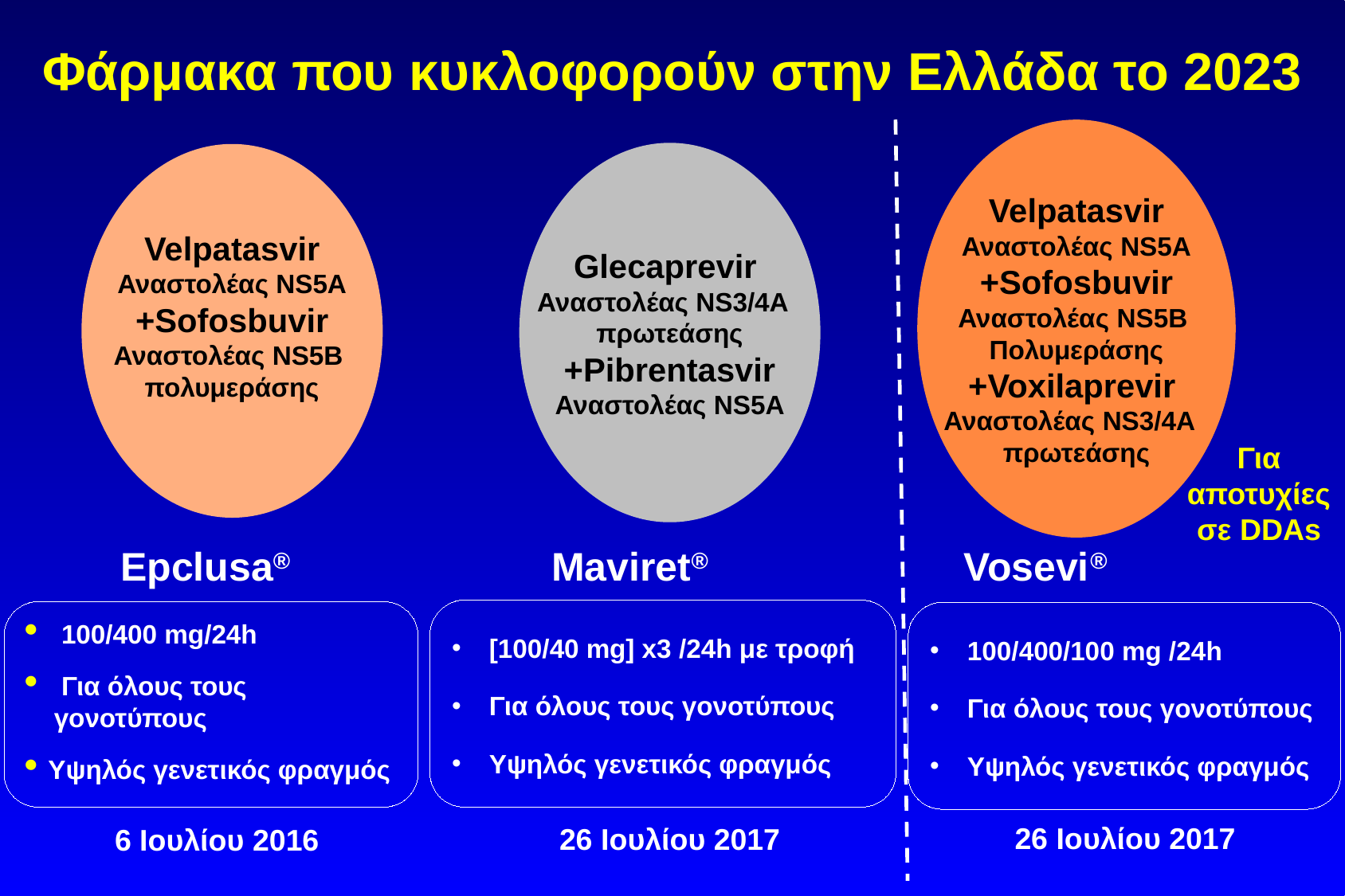

# Φάρμακα που κυκλοφορούν στην Ελλάδα το 2023
Velpatasvir
Αναστολέας NS5A
+Sofosbuvir
Αναστολέας NS5B
Πολυμεράσης
+Voxilaprevir
Αναστολέας NS3/4A
πρωτεάσης
Glecaprevir
Αναστολέας NS3/4A
πρωτεάσης
+Pibrentasvir
Αναστολέας NS5A
Velpatasvir
Αναστολέας NS5A
+Sofosbuvir
Αναστολέας NS5B
πολυμεράσης

Για
αποτυχίες
σε DDAs
Epclusa®                                         Maviret®                       Vosevi®
[100/40 mg] x3 /24h με τροφή
Για όλους τους γονοτύπους
Υψηλός γενετικός φραγμός
 100/400 mg/24h
 Για όλους τους γονοτύπους
Υψηλός γενετικός φραγμός
100/400/100 mg /24h
Για όλους τους γονοτύπους
Υψηλός γενετικός φραγμός
26 Ιουλίου 2017
26 Ιουλίου 2017
6 Ιουλίου 2016